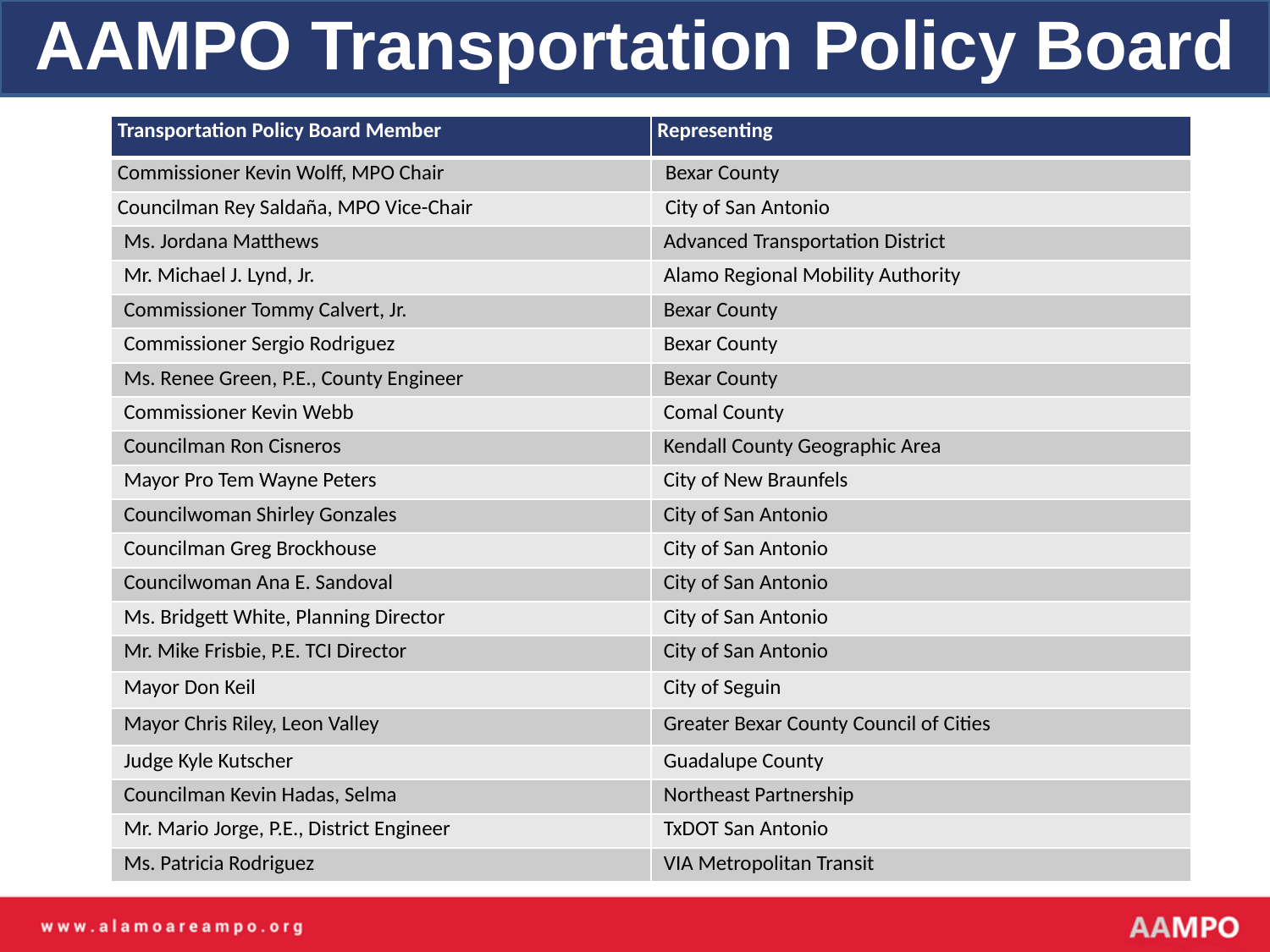

# AAMPO Transportation Policy Board
| Transportation Policy Board Member | Representing |
| --- | --- |
| Commissioner Kevin Wolff, MPO Chair | Bexar County |
| Councilman Rey Saldaña, MPO Vice-Chair | City of San Antonio |
| Ms. Jordana Matthews | Advanced Transportation District |
| Mr. Michael J. Lynd, Jr. | Alamo Regional Mobility Authority |
| Commissioner Tommy Calvert, Jr. | Bexar County |
| Commissioner Sergio Rodriguez | Bexar County |
| Ms. Renee Green, P.E., County Engineer | Bexar County |
| Commissioner Kevin Webb | Comal County |
| Councilman Ron Cisneros | Kendall County Geographic Area |
| Mayor Pro Tem Wayne Peters | City of New Braunfels |
| Councilwoman Shirley Gonzales | City of San Antonio |
| Councilman Greg Brockhouse | City of San Antonio |
| Councilwoman Ana E. Sandoval | City of San Antonio |
| Ms. Bridgett White, Planning Director | City of San Antonio |
| Mr. Mike Frisbie, P.E. TCI Director | City of San Antonio |
| Mayor Don Keil | City of Seguin |
| Mayor Chris Riley, Leon Valley | Greater Bexar County Council of Cities |
| Judge Kyle Kutscher | Guadalupe County |
| Councilman Kevin Hadas, Selma | Northeast Partnership |
| Mr. Mario Jorge, P.E., District Engineer | TxDOT San Antonio |
| Ms. Patricia Rodriguez | VIA Metropolitan Transit |